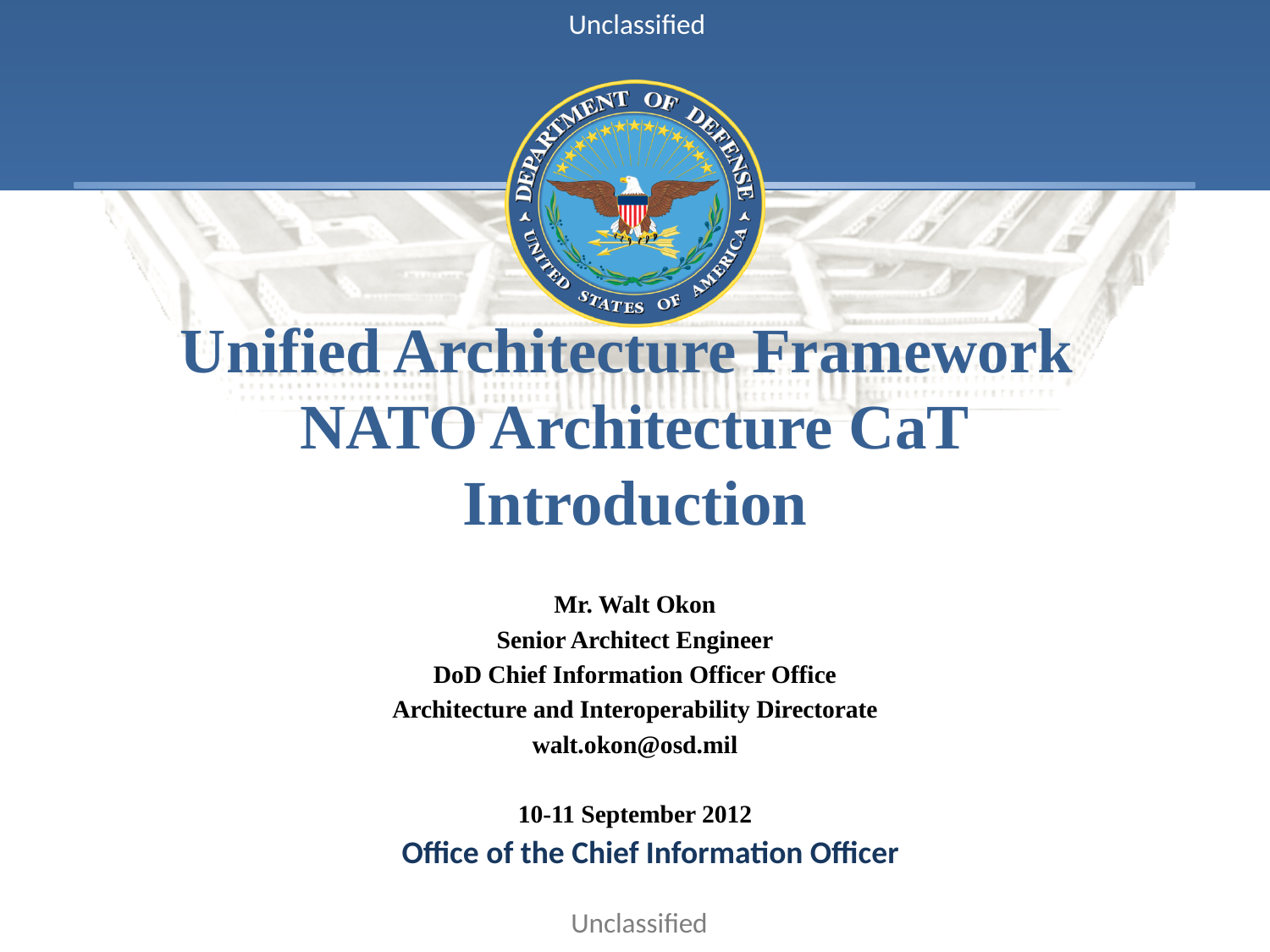

# Unified Architecture Framework NATO Architecture CaT Introduction
Mr. Walt Okon
Senior Architect Engineer
DoD Chief Information Officer Office
Architecture and Interoperability Directorate
walt.okon@osd.mil

10-11 September 2012